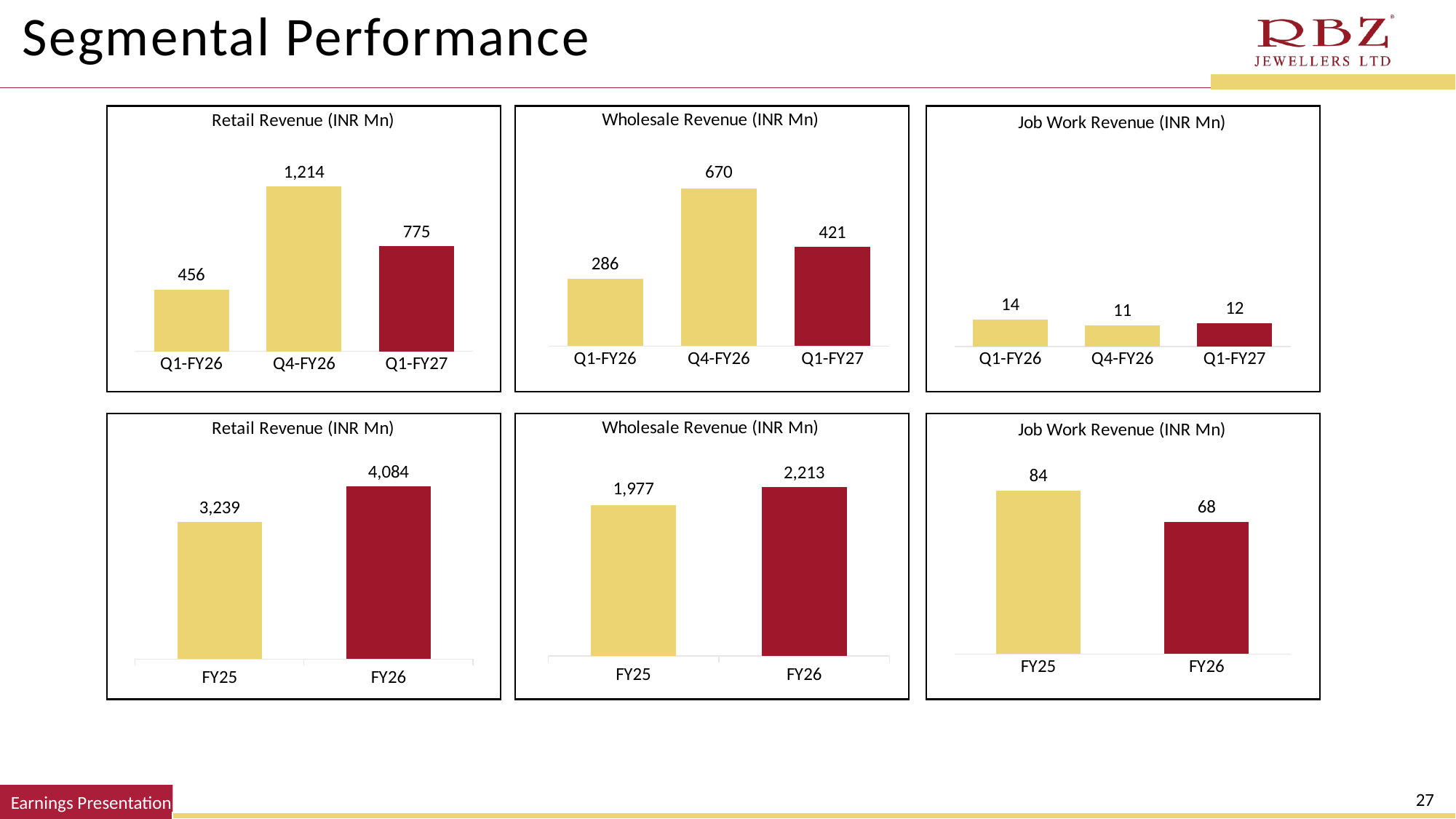

# Segmental Performance

### Chart: Job Work Revenue (INR Mn)

| Category | Job Work (INR Mn) |
|---|---|
| Q1-FY26 | 14.0 |
| Q4-FY26 | 11.0 |
| Q1-FY27 | 12.0 |

### Chart: Retail Revenue (INR Mn)

| Category | Retail Revenue (INR Mn) |
|---|---|
| Q1-FY26 | 456.0 |
| Q4-FY26 | 1214.0 |
| Q1-FY27 | 775.0 |

### Chart: Wholesale Revenue (INR Mn)

| Category |  Wholesale Revenue (INR Mn)  |
|---|---|
| Q1-FY26 | 286.0 |
| Q4-FY26 | 670.0 |
| Q1-FY27 | 421.0 |

### Chart: Job Work Revenue (INR Mn)

| Category | Job Work (INR Mn) |
|---|---|
| FY25 | 84.0 |
| FY26 | 68.0 |

### Chart: Retail Revenue (INR Mn)

| Category | Retail Revenue (INR Mn) |
|---|---|
| FY25 | 3239.0 |
| FY26 | 4084.0 |

### Chart: Wholesale Revenue (INR Mn)

| Category |  Wholesale Revenue (INR Mn)  |
|---|---|
| FY25 | 1977.0 |
| FY26 | 2213.0 |